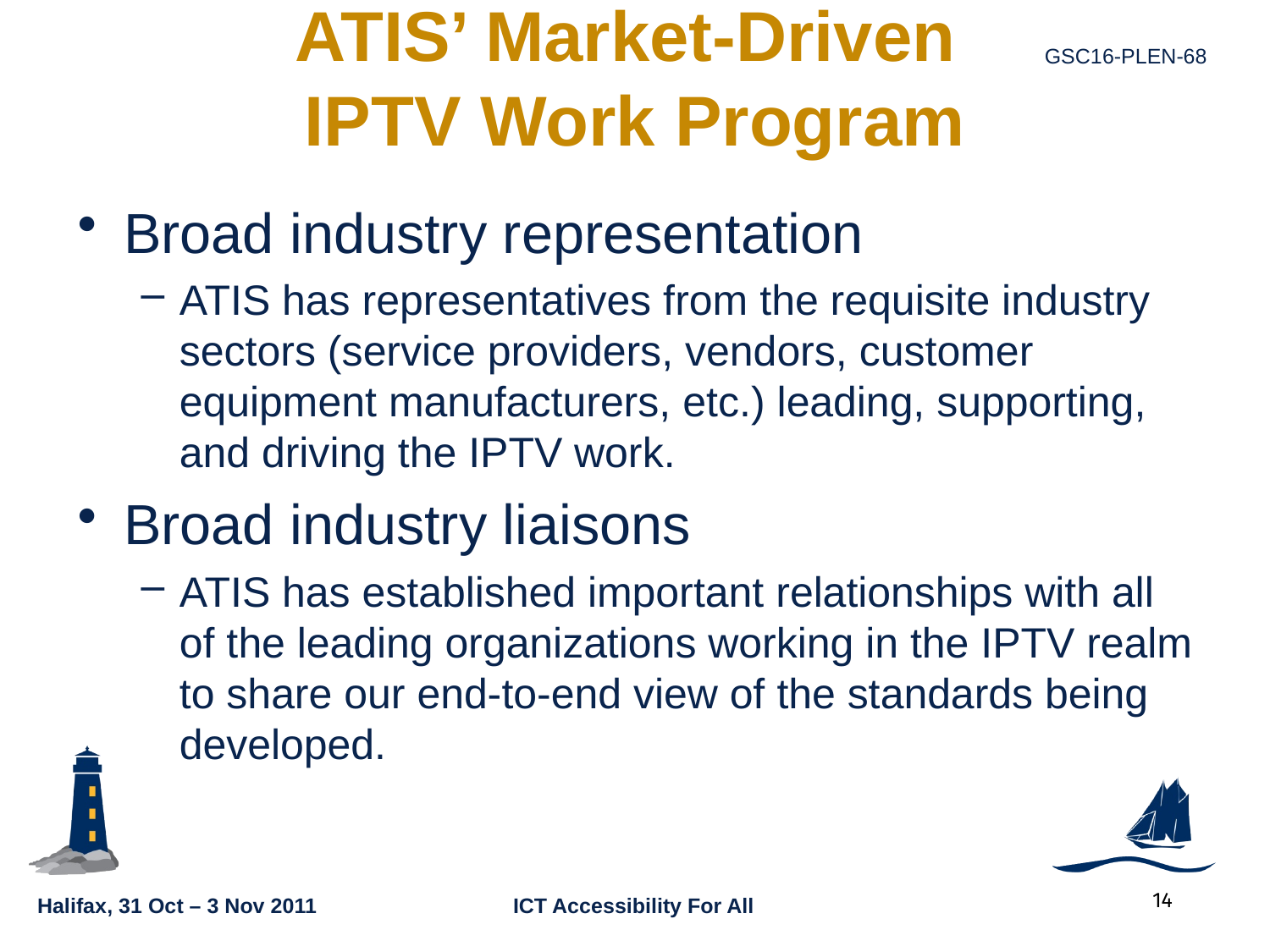

# ATIS’ Market-Driven IPTV Work Program
Broad industry representation
ATIS has representatives from the requisite industry sectors (service providers, vendors, customer equipment manufacturers, etc.) leading, supporting, and driving the IPTV work.
Broad industry liaisons
ATIS has established important relationships with all of the leading organizations working in the IPTV realm to share our end-to-end view of the standards being developed.
14